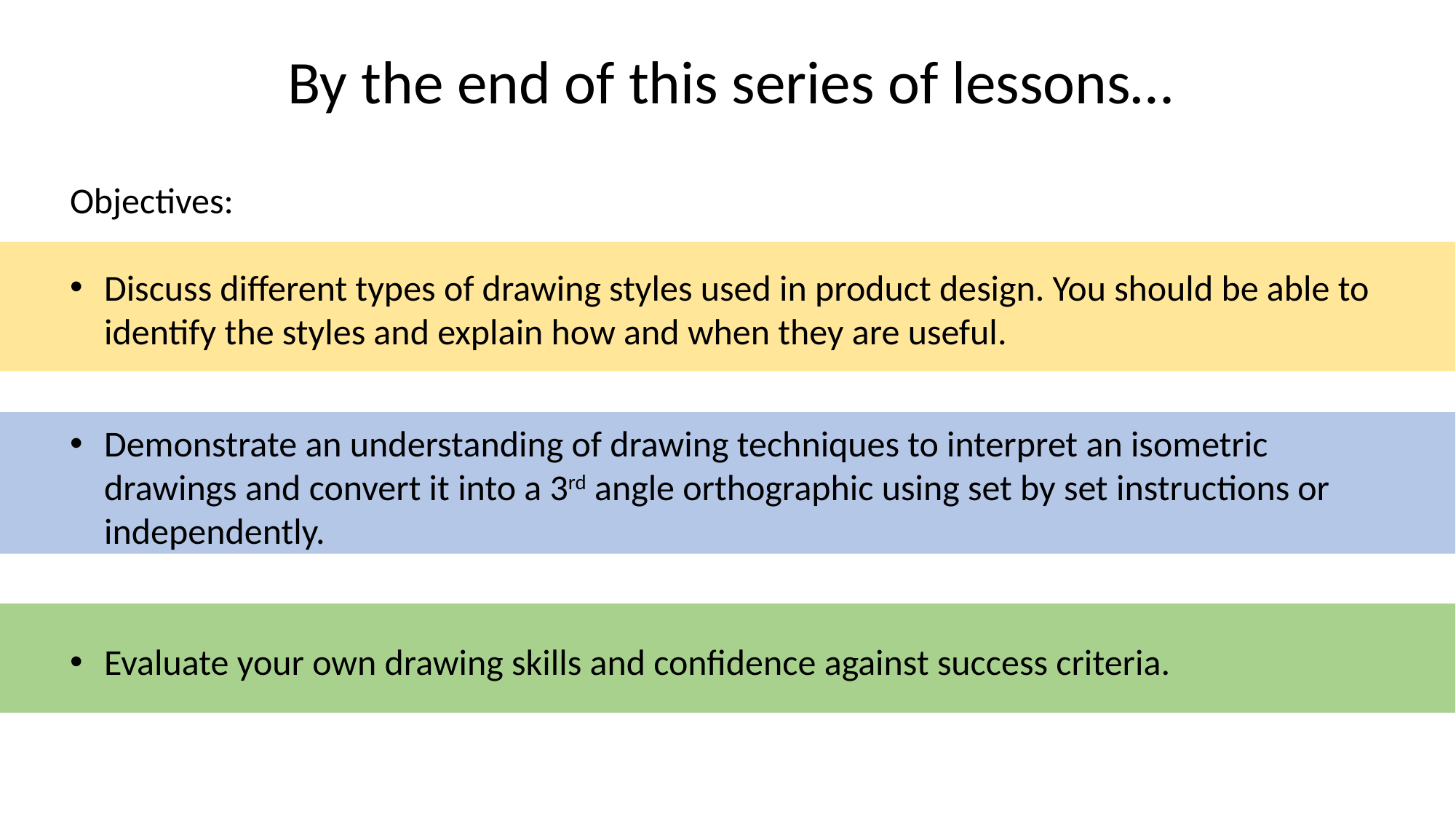

By the end of this series of lessons…
Objectives:

Discuss different types of drawing styles used in product design. You should be able to identify the styles and explain how and when they are useful.

Demonstrate an understanding of drawing techniques to interpret an isometric drawings and convert it into a 3rd angle orthographic using set by set instructions or independently.

Evaluate your own drawing skills and confidence against success criteria.